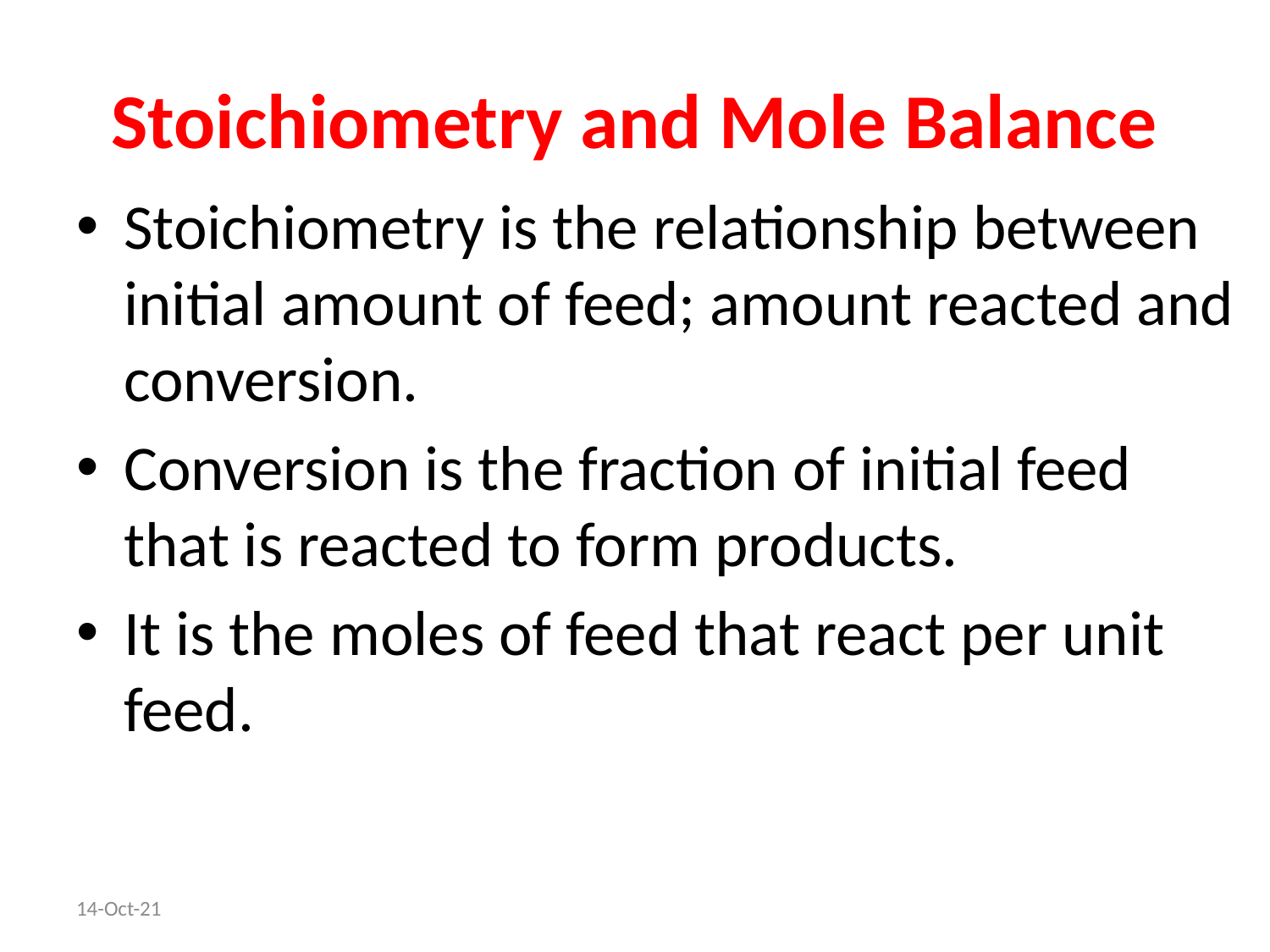

# Stoichiometry and Mole Balance
Stoichiometry is the relationship between initial amount of feed; amount reacted and conversion.
Conversion is the fraction of initial feed that is reacted to form products.
It is the moles of feed that react per unit feed.

14-Oct-21